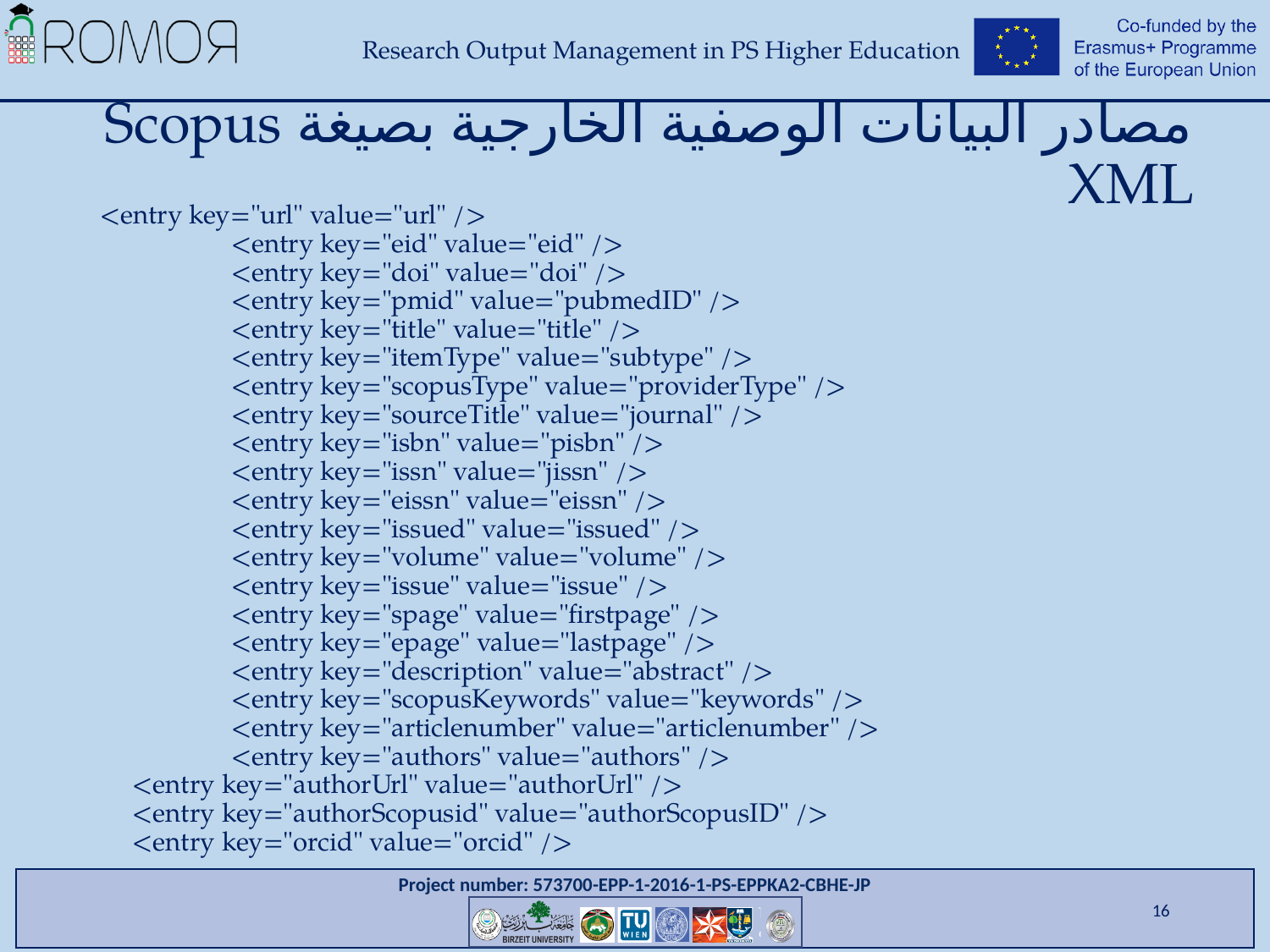

# مصادر البيانات الوصفية الخارجية بصيغة Scopus XML
<entry key="url" value="url" />
                    <entry key="eid" value="eid" />
                    <entry key="doi" value="doi" />
                    <entry key="pmid" value="pubmedID" />
                    <entry key="title" value="title" />
                    <entry key="itemType" value="subtype" />
                    <entry key="scopusType" value="providerType" />
                    <entry key="sourceTitle" value="journal" />
                    <entry key="isbn" value="pisbn" />
                    <entry key="issn" value="jissn" />
                    <entry key="eissn" value="eissn" />
                    <entry key="issued" value="issued" />
                    <entry key="volume" value="volume" />
                    <entry key="issue" value="issue" />
                    <entry key="spage" value="firstpage" />
                    <entry key="epage" value="lastpage" />
                    <entry key="description" value="abstract" />
                    <entry key="scopusKeywords" value="keywords" />
                    <entry key="articlenumber" value="articlenumber" />
                    <entry key="authors" value="authors" />
     <entry key="authorUrl" value="authorUrl" />
     <entry key="authorScopusid" value="authorScopusID" />
     <entry key="orcid" value="orcid" />
16